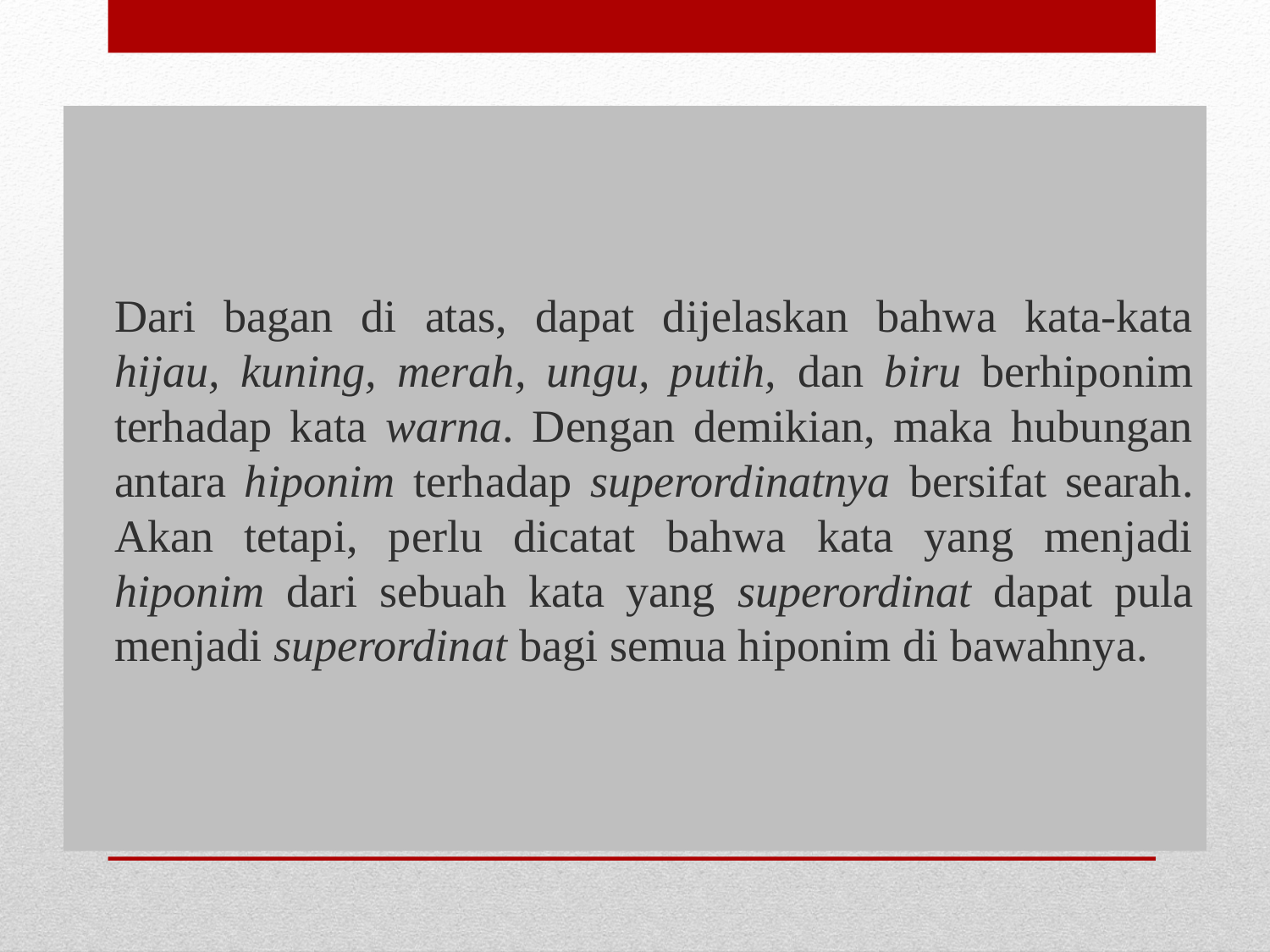

Dari bagan di atas, dapat dijelaskan bahwa kata-kata hijau, kuning, merah, ungu, putih, dan biru berhiponim terhadap kata warna. Dengan demikian, maka hubungan antara hiponim terhadap superordinatnya bersifat searah. Akan tetapi, perlu dicatat bahwa kata yang menjadi hiponim dari sebuah kata yang superordinat dapat pula menjadi superordinat bagi semua hiponim di bawahnya.